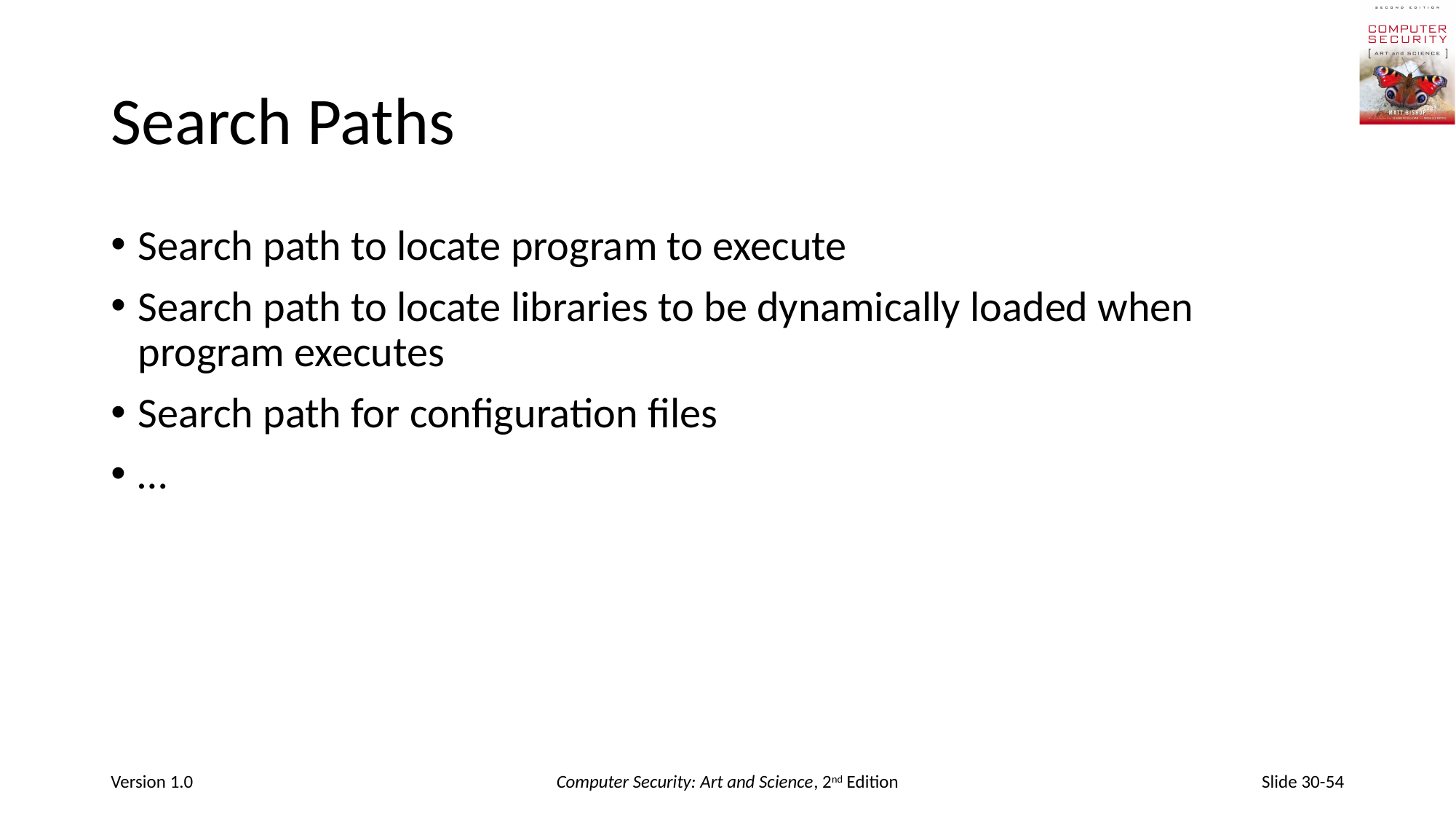

# Search Paths
Search path to locate program to execute
Search path to locate libraries to be dynamically loaded when program executes
Search path for configuration files
…
Version 1.0
Computer Security: Art and Science, 2nd Edition
Slide 30-54